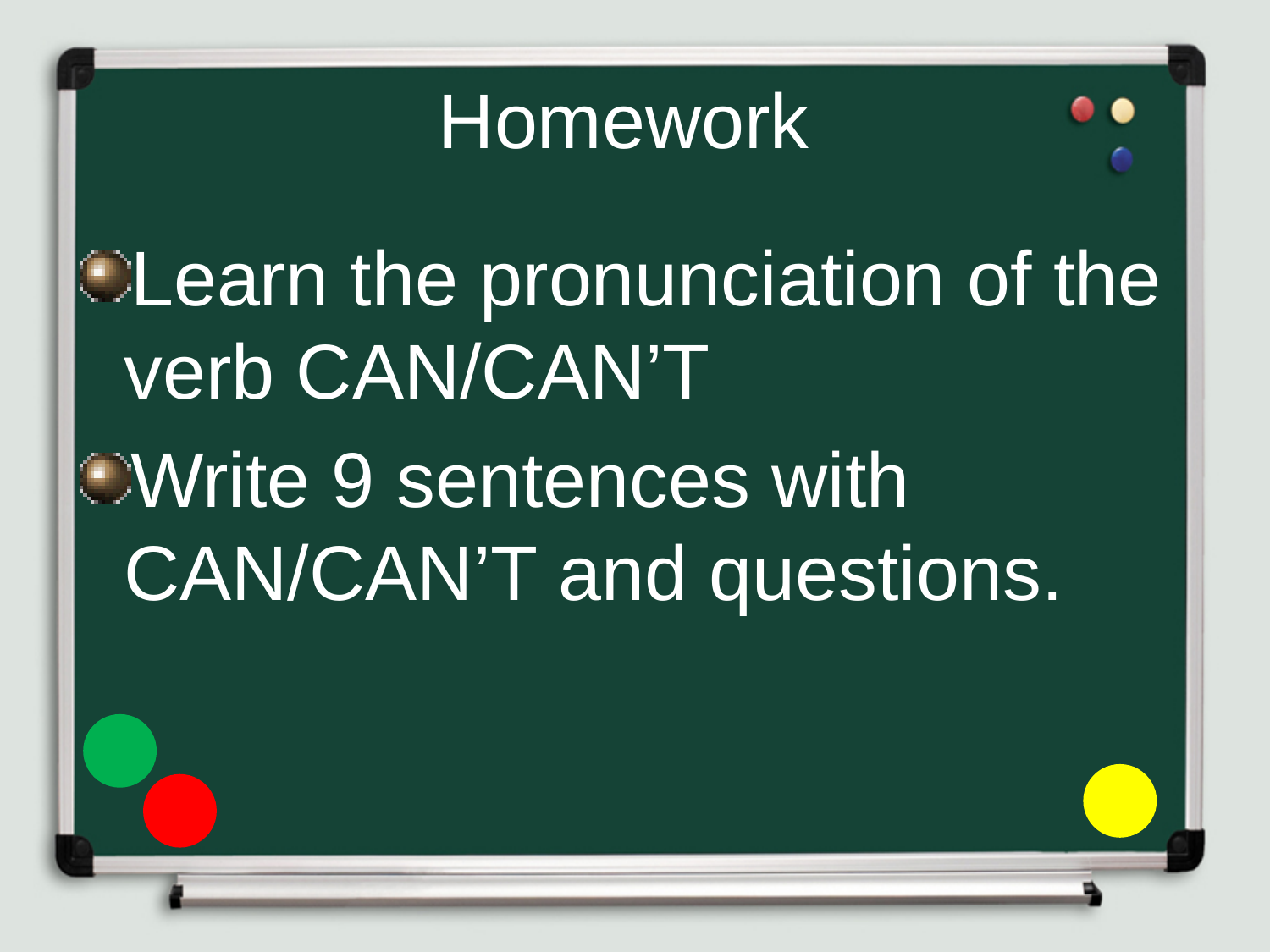

# Homework
Learn the pronunciation of the verb CAN/CAN’T
Write 9 sentences with CAN/CAN’T and questions.